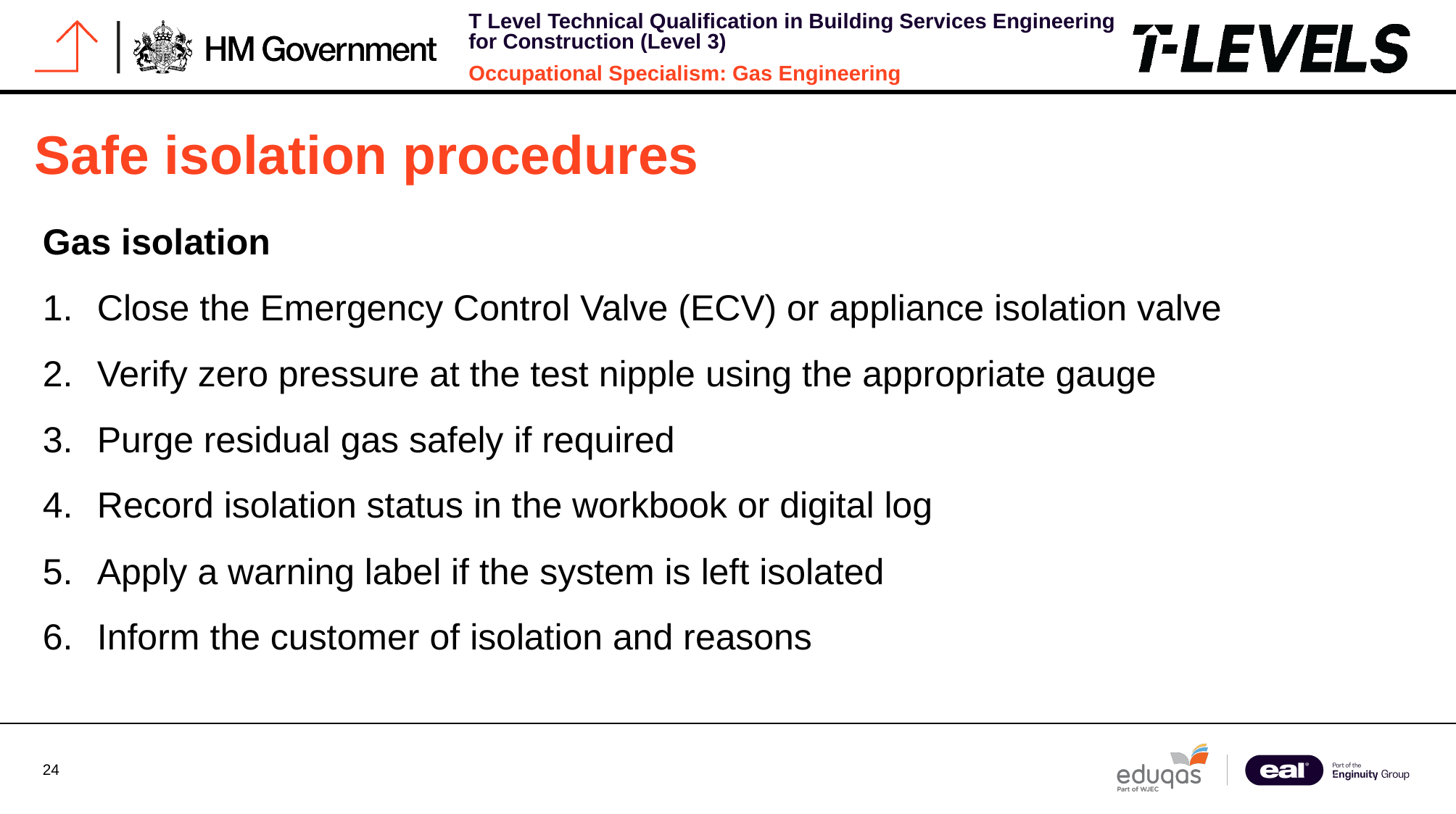

# Safe isolation procedures
Gas isolation
Close the Emergency Control Valve (ECV) or appliance isolation valve
Verify zero pressure at the test nipple using the appropriate gauge
Purge residual gas safely if required
Record isolation status in the workbook or digital log
Apply a warning label if the system is left isolated
Inform the customer of isolation and reasons